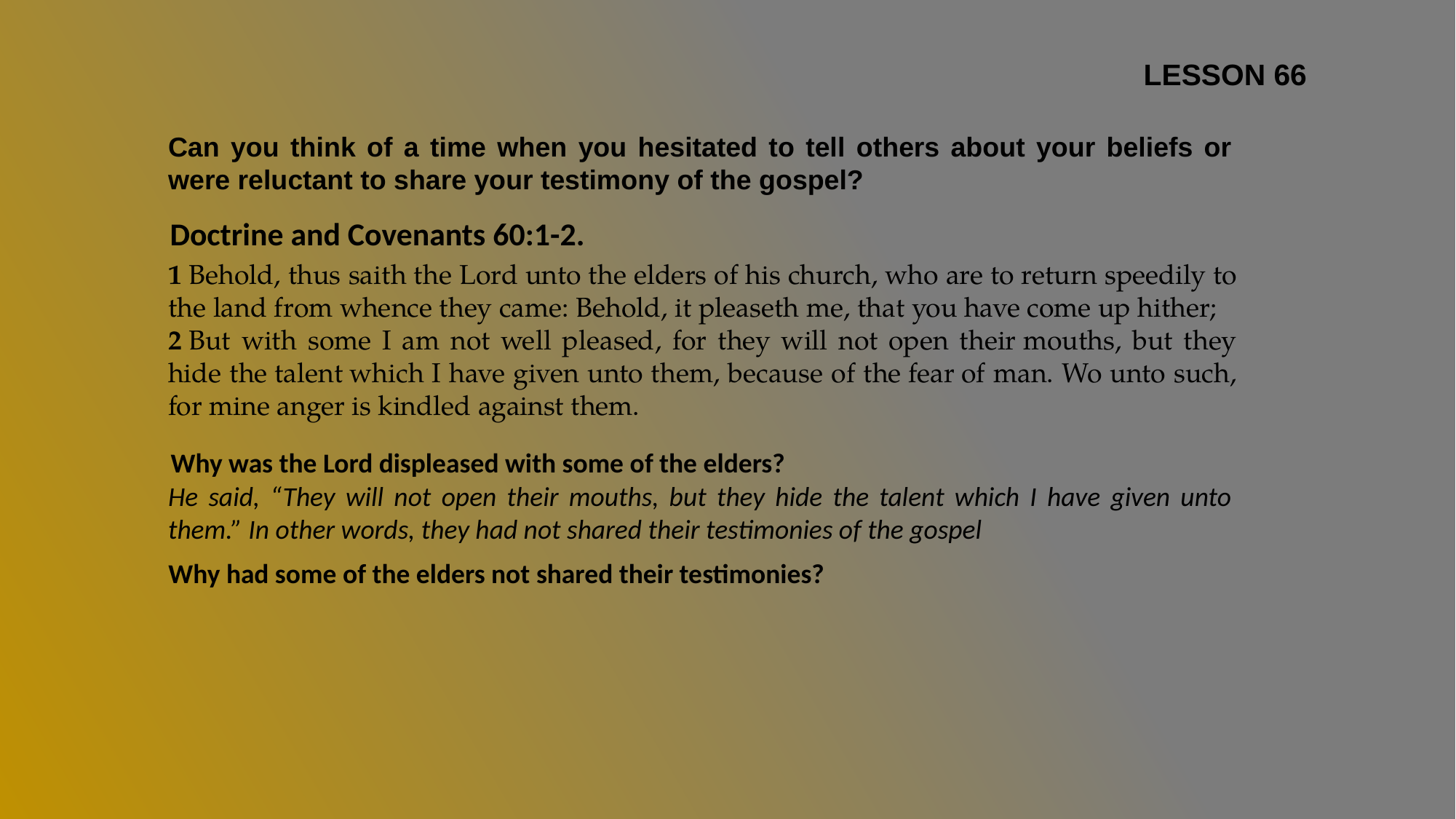

LESSON 66
Can you think of a time when you hesitated to tell others about your beliefs or were reluctant to share your testimony of the gospel?
Doctrine and Covenants 60:1-2.
1 Behold, thus saith the Lord unto the elders of his church, who are to return speedily to the land from whence they came: Behold, it pleaseth me, that you have come up hither;
2 But with some I am not well pleased, for they will not open their mouths, but they hide the talent which I have given unto them, because of the fear of man. Wo unto such, for mine anger is kindled against them.
Why was the Lord displeased with some of the elders?
He said, “They will not open their mouths, but they hide the talent which I have given unto them.” In other words, they had not shared their testimonies of the gospel
Why had some of the elders not shared their testimonies?